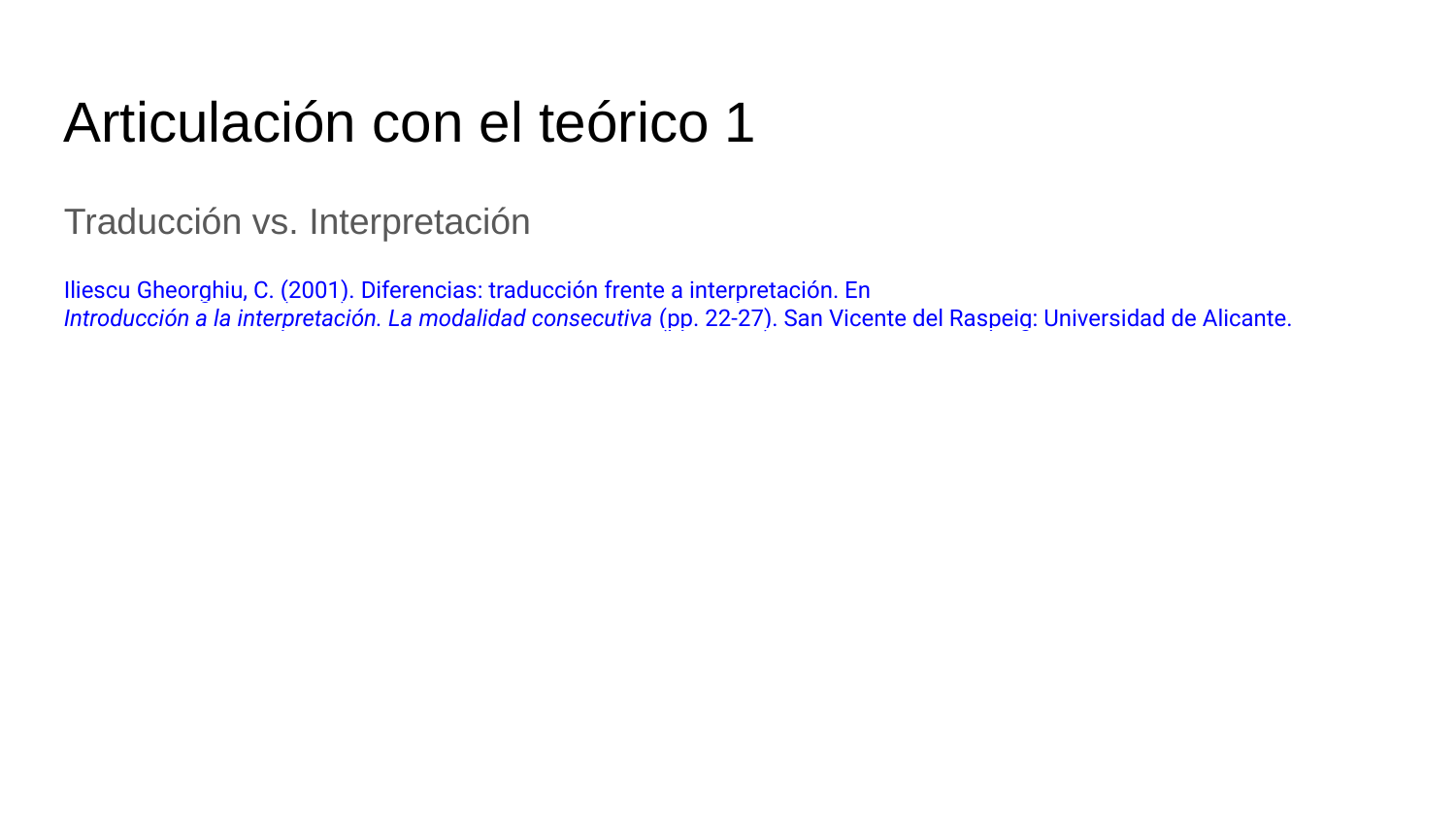

Articulación con el teórico 1
Traducción vs. Interpretación

Iliescu Gheorghiu, C. (2001). Diferencias: traducción frente a interpretación. En Introducción a la interpretación. La modalidad consecutiva (pp. 22-27). San Vicente del Raspeig: Universidad de Alicante.